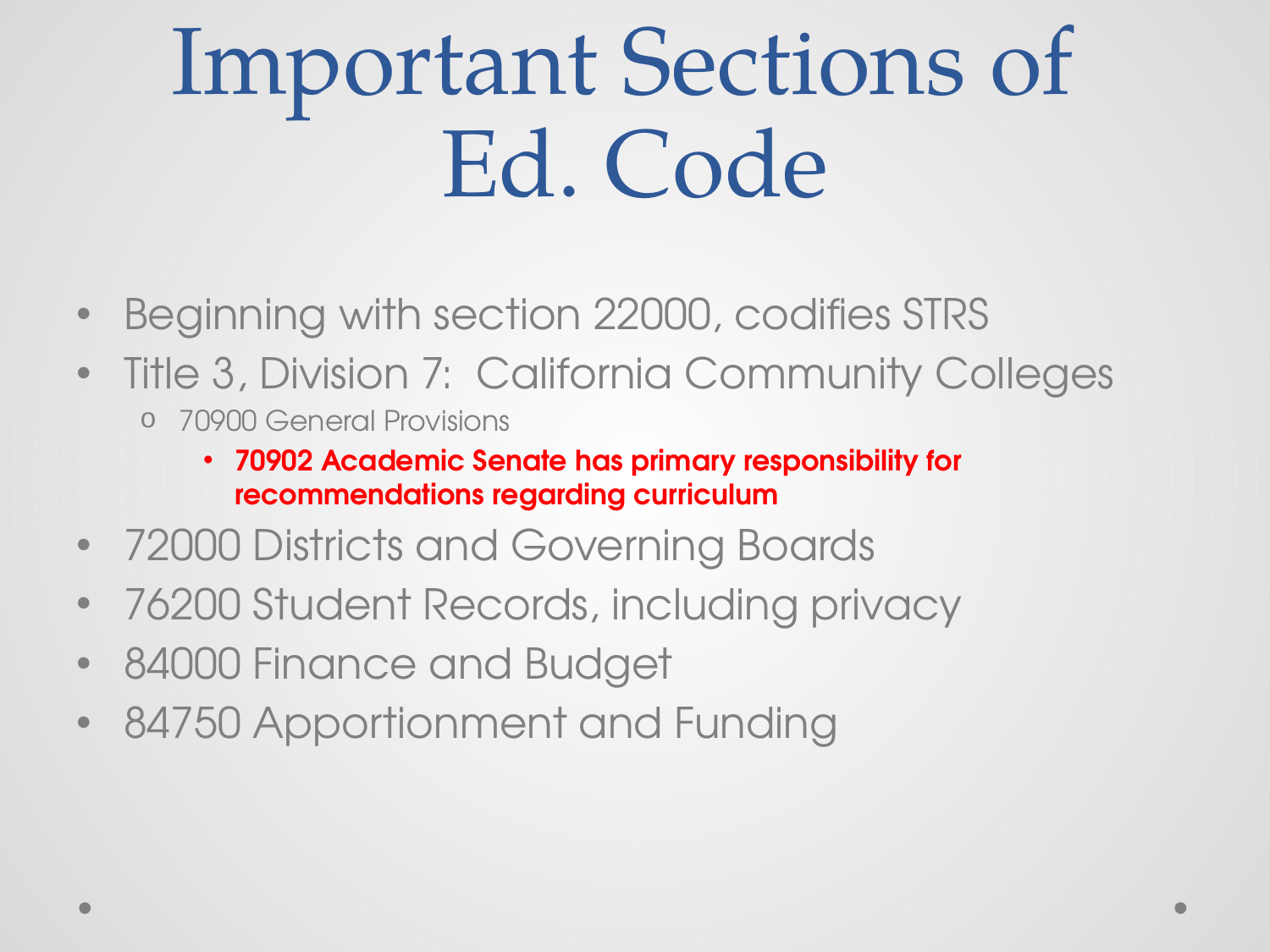

# Important Sections of Ed. Code

Beginning with section 22000, codifies STRS
Title 3, Division 7:  California Community Colleges
70900 General Provisions
70902 Academic Senate has primary responsibility for recommendations regarding curriculum
72000 Districts and Governing Boards
76200 Student Records, including privacy
84000 Finance and Budget
84750 Apportionment and Funding